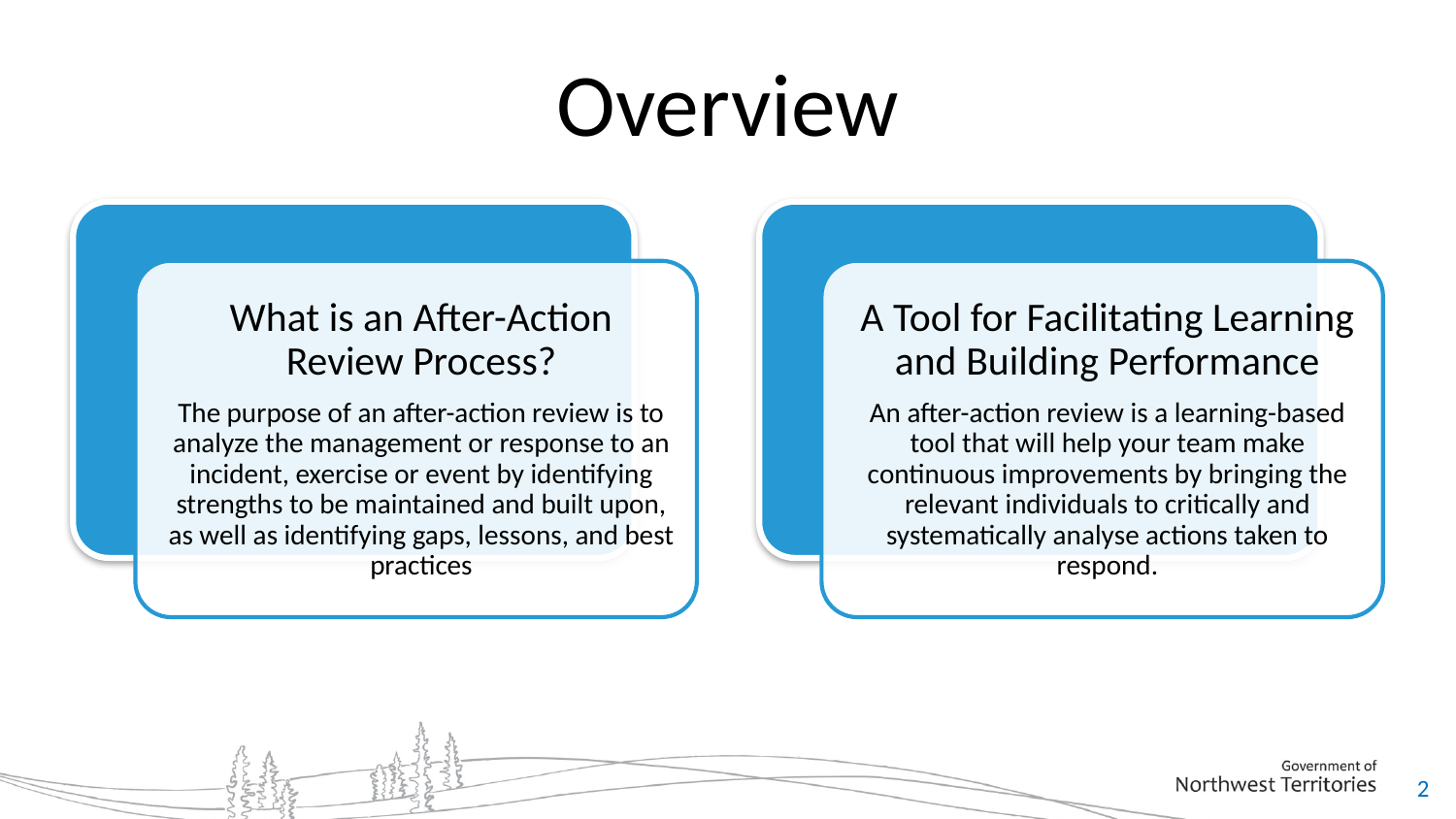

# Overview
What is an After-Action Review Process?
The purpose of an after-action review is to analyze the management or response to an incident, exercise or event by identifying strengths to be maintained and built upon, as well as identifying gaps, lessons, and best practices
A Tool for Facilitating Learning and Building Performance
An after-action review is a learning-based tool that will help your team make continuous improvements by bringing the relevant individuals to critically and systematically analyse actions taken to respond.
2